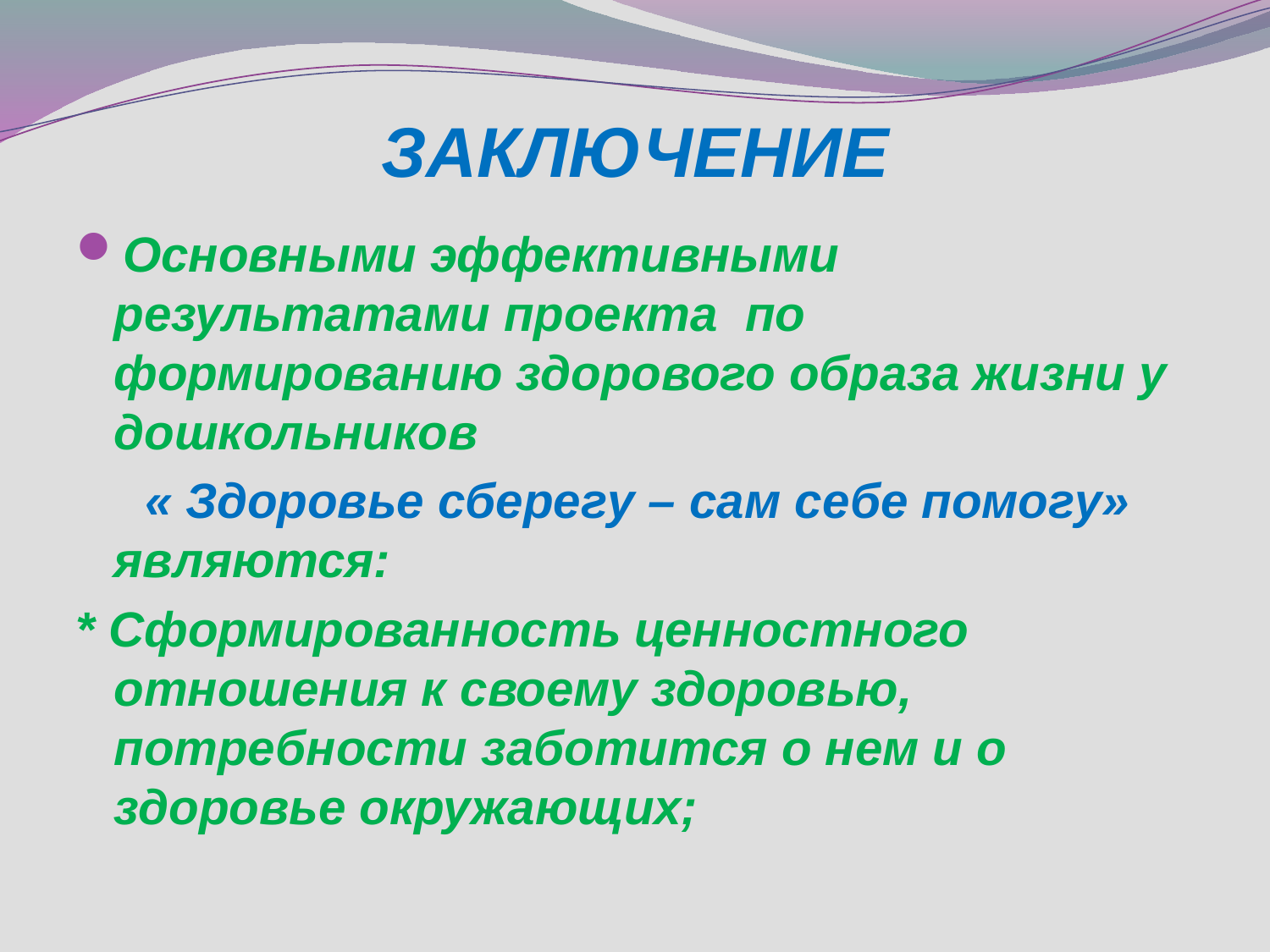

# ЗАКЛЮЧЕНИЕ
Основными эффективными результатами проекта  по формированию здорового образа жизни у дошкольников
     « Здоровье сберегу – сам себе помогу» являются:
* Сформированность ценностного отношения к своему здоровью, потребности заботится о нем и о здоровье окружающих;